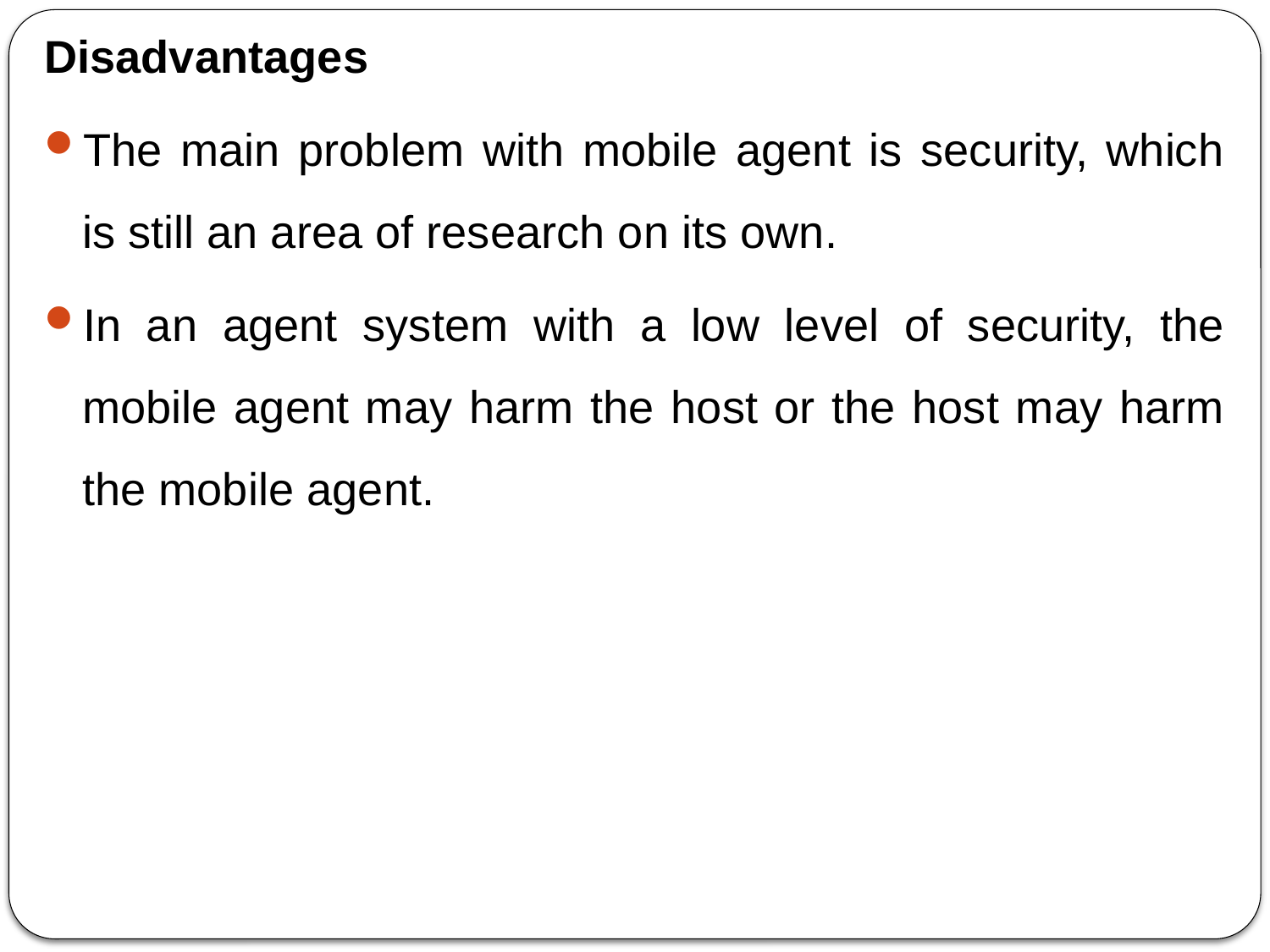

Disadvantages
The main problem with mobile agent is security, which is still an area of research on its own.
In an agent system with a low level of security, the mobile agent may harm the host or the host may harm the mobile agent.